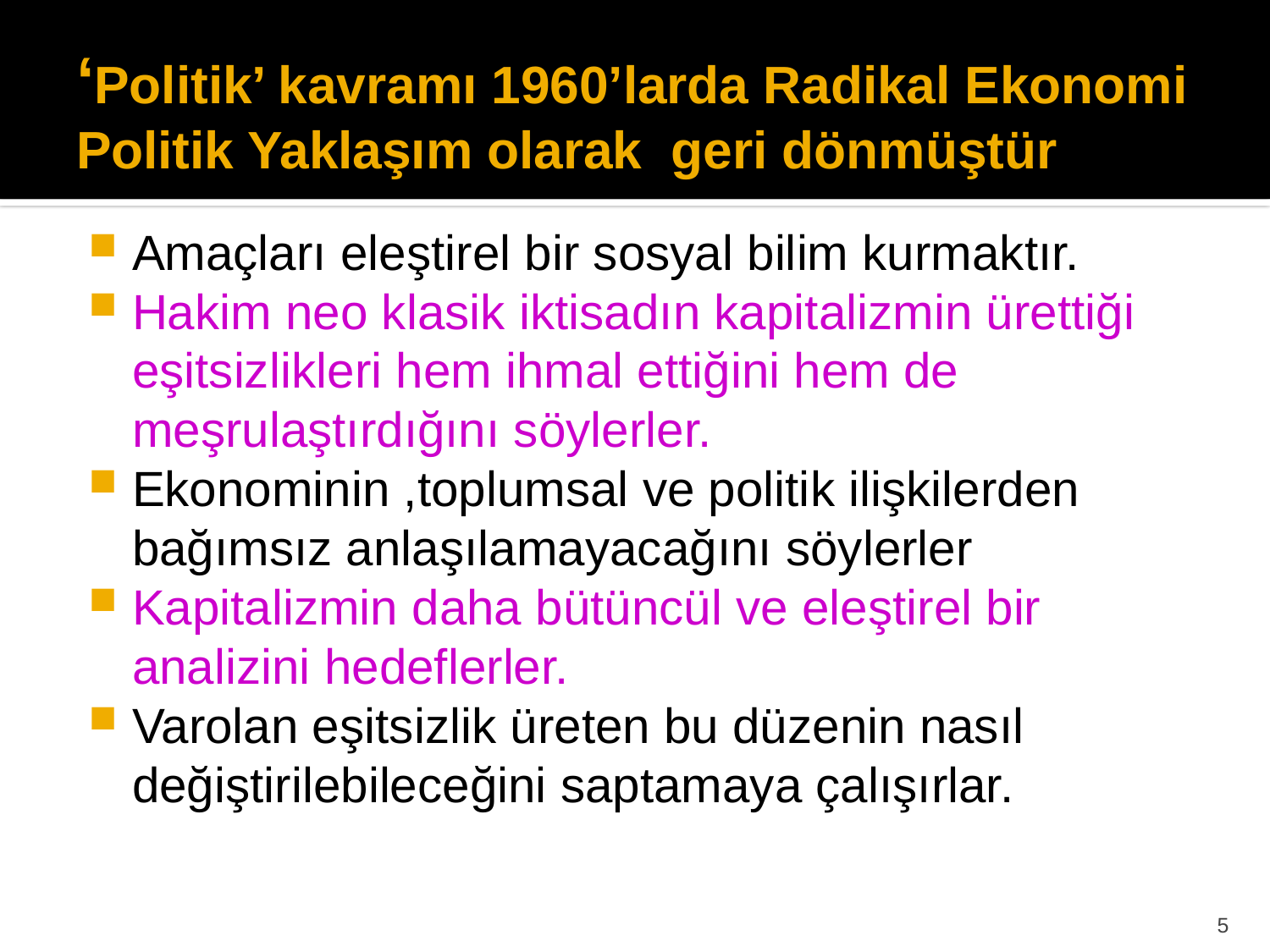

# ‘Politik’ kavramı 1960’larda Radikal Ekonomi Politik Yaklaşım olarak  geri dönmüştür
Amaçları eleştirel bir sosyal bilim kurmaktır.
Hakim neo klasik iktisadın kapitalizmin ürettiği eşitsizlikleri hem ihmal ettiğini hem de meşrulaştırdığını söylerler.
Ekonominin ,toplumsal ve politik ilişkilerden bağımsız anlaşılamayacağını söylerler
Kapitalizmin daha bütüncül ve eleştirel bir analizini hedeflerler.
Varolan eşitsizlik üreten bu düzenin nasıl değiştirilebileceğini saptamaya çalışırlar.

5